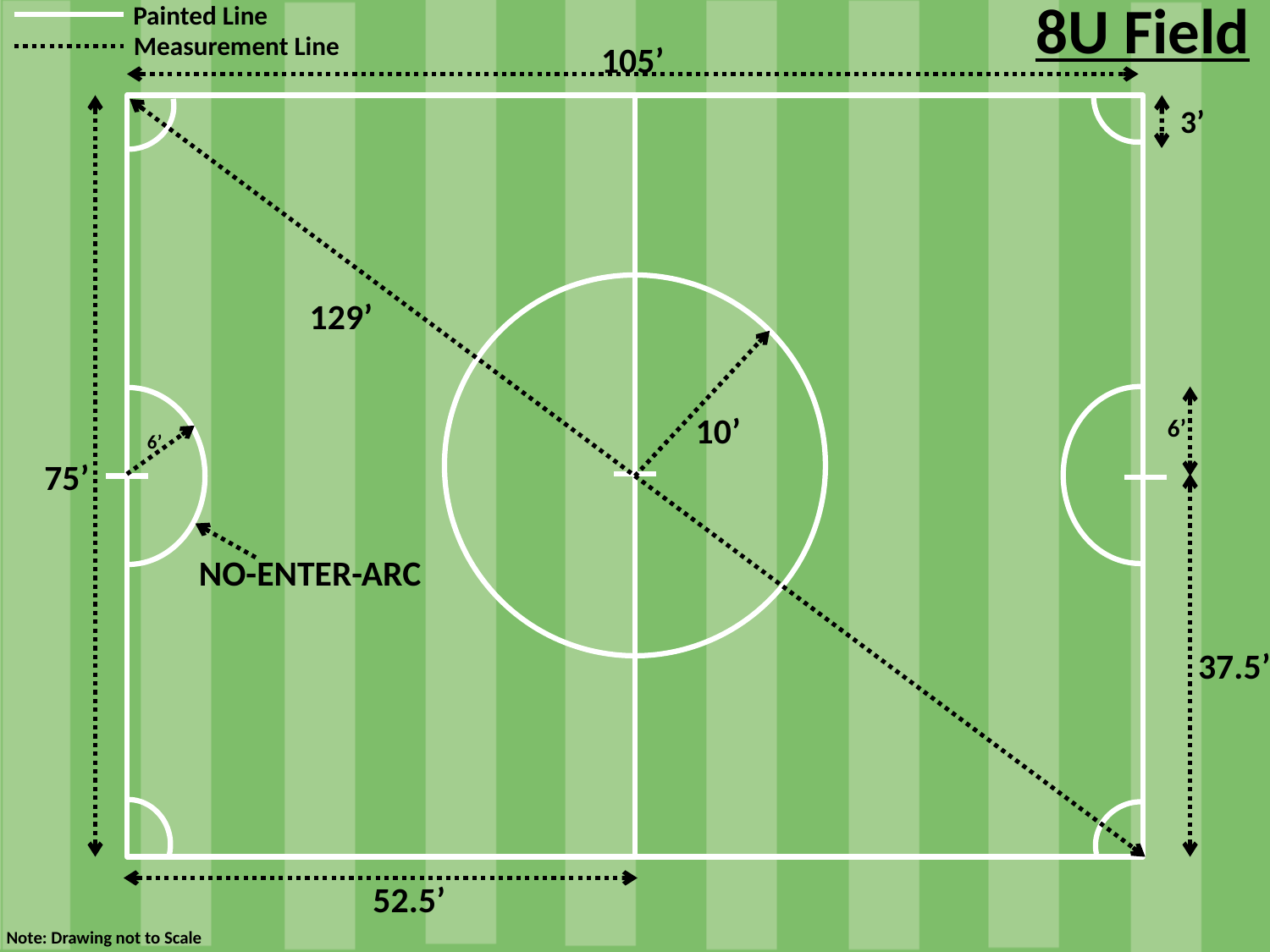

8U Field
Painted Line
Measurement Line
105’

3’

129’

10’
6’
6’
75’
NO-ENTER-ARC
37.5’

52.5’
Note: Drawing not to Scale